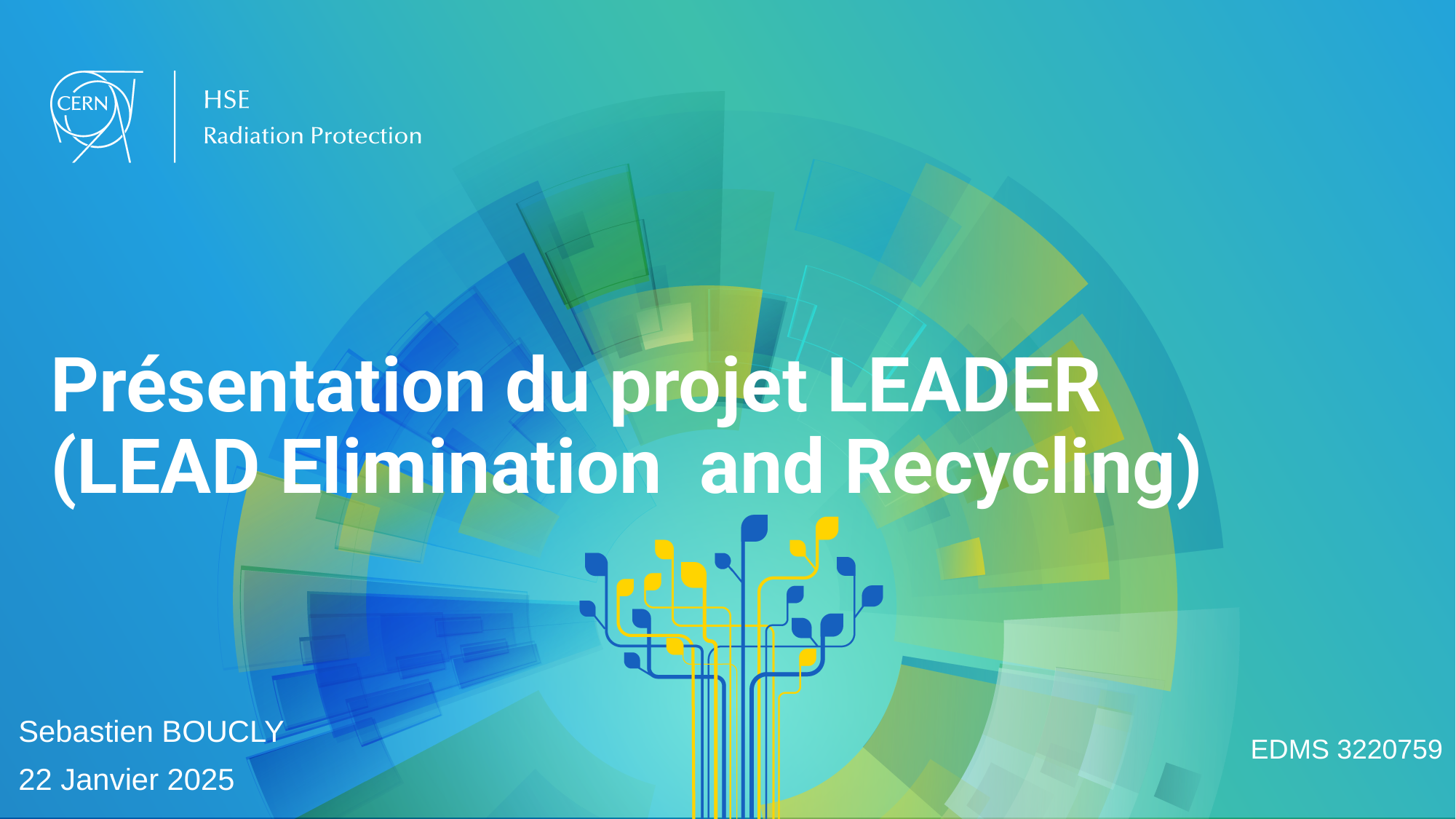

Présentation du projet LEADER
(LEAD Elimination  and Recycling)
Sebastien BOUCLY
22 Janvier 2025
EDMS 3220759